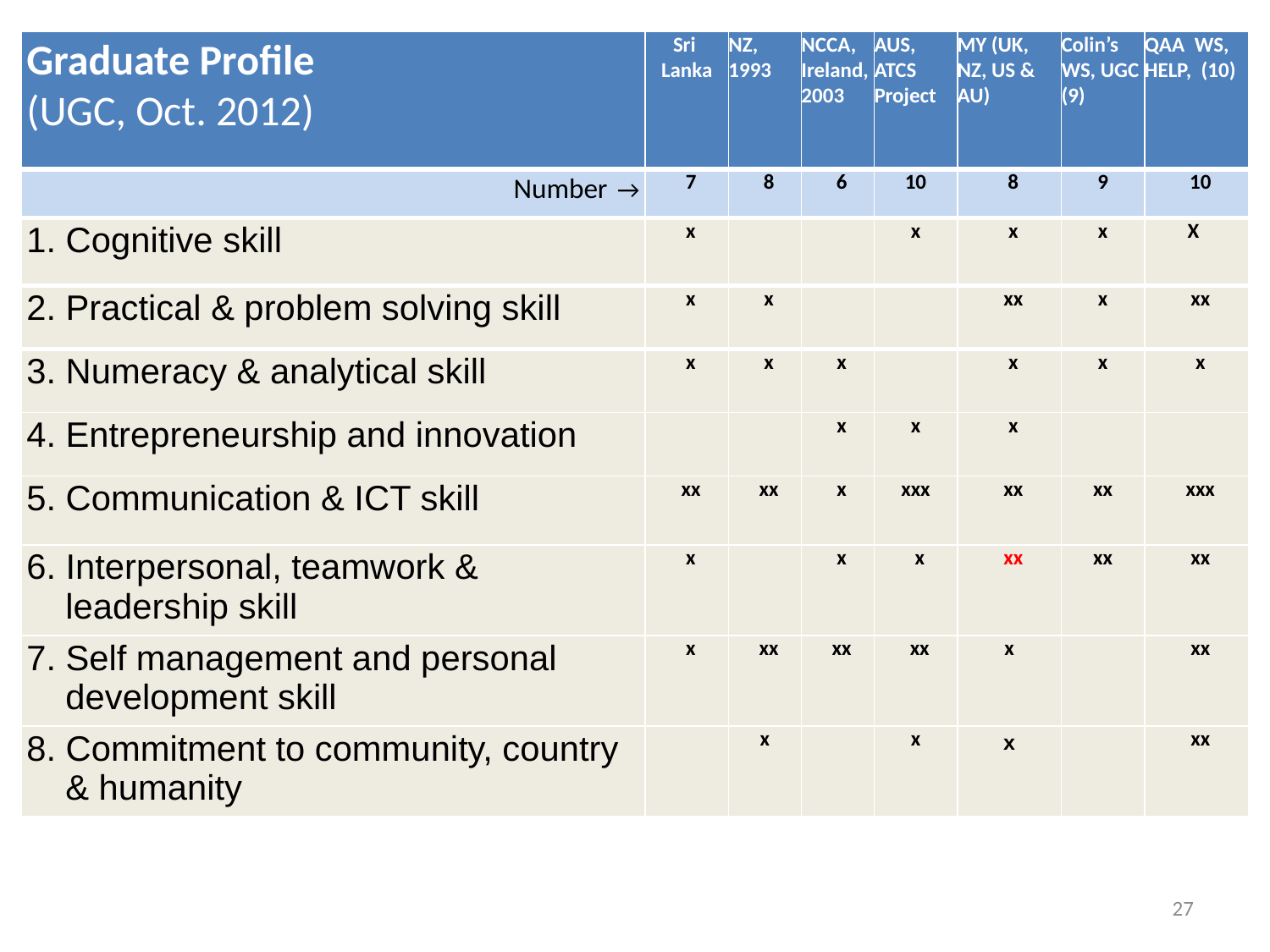

| Graduate Profile (UGC, Oct. 2012) | Sri Lanka | NZ, 1993 | NCCA, Ireland, 2003 | AUS, ATCS Project | MY (UK, NZ, US & AU) | Colin’s WS, UGC (9) | QAA WS, HELP, (10) |
| --- | --- | --- | --- | --- | --- | --- | --- |
| Number → | 7 | 8 | 6 | 10 | 8 | 9 | 10 |
| 1. Cognitive skill | x |  |  | x | x | x | X |
| 2. Practical & problem solving skill | x | x |  |  | xx | x | xx |
| 3. Numeracy & analytical skill | x | x | x |  | x | x | x |
| 4. Entrepreneurship and innovation |  |  | x | x | x |  |  |
| 5. Communication & ICT skill | xx | xx | x | xxx | xx | xx | xxx |
| 6. Interpersonal, teamwork & leadership skill | x |  | x | x | xx | xx | xx |
| 7. Self management and personal development skill | x | xx | xx | xx | x |  | xx |
| 8. Commitment to community, country & humanity |  | x |  | x | x |  | xx |
27